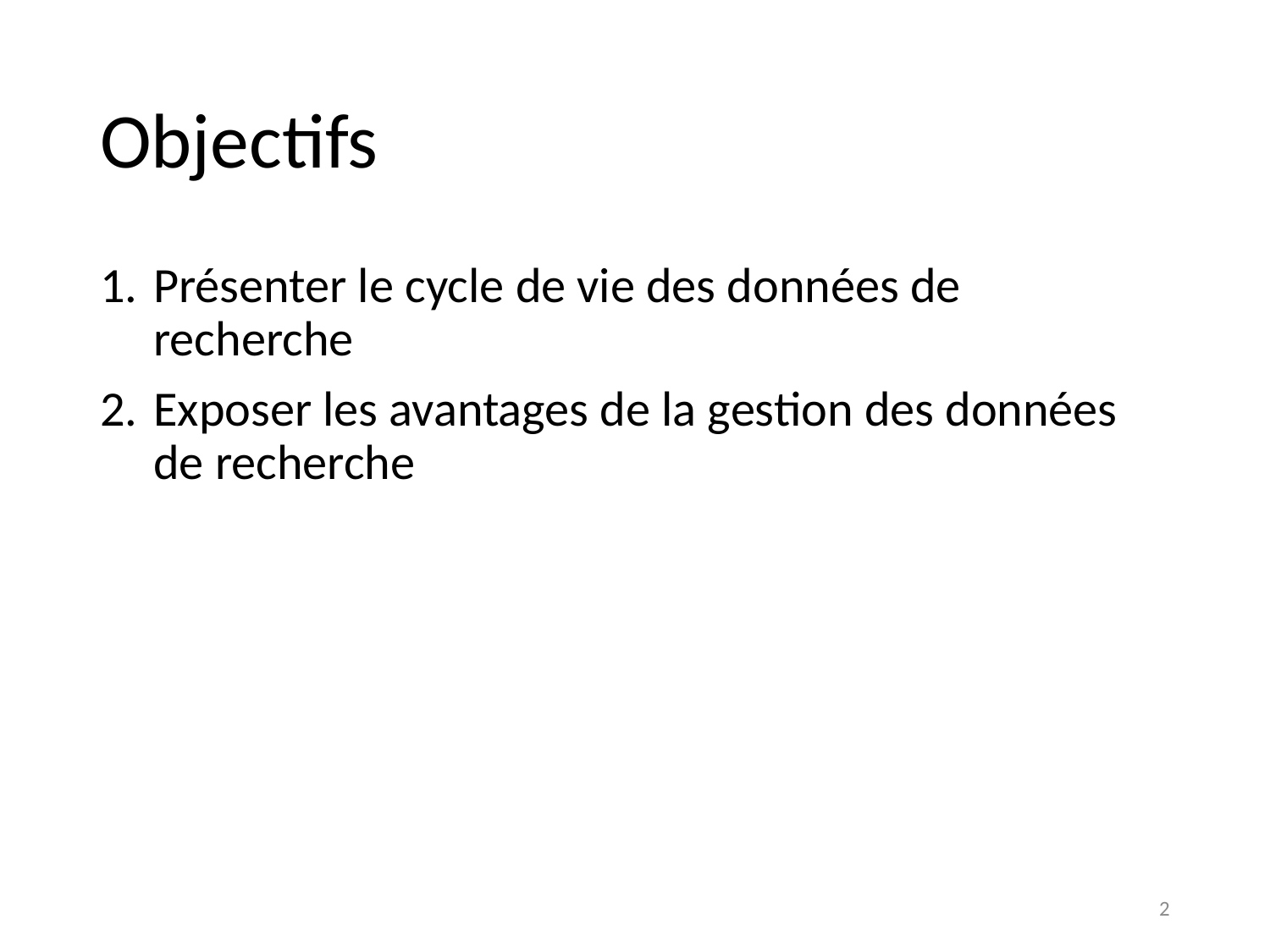

# Objectifs
Présenter le cycle de vie des données de recherche
Exposer les avantages de la gestion des données de recherche
2